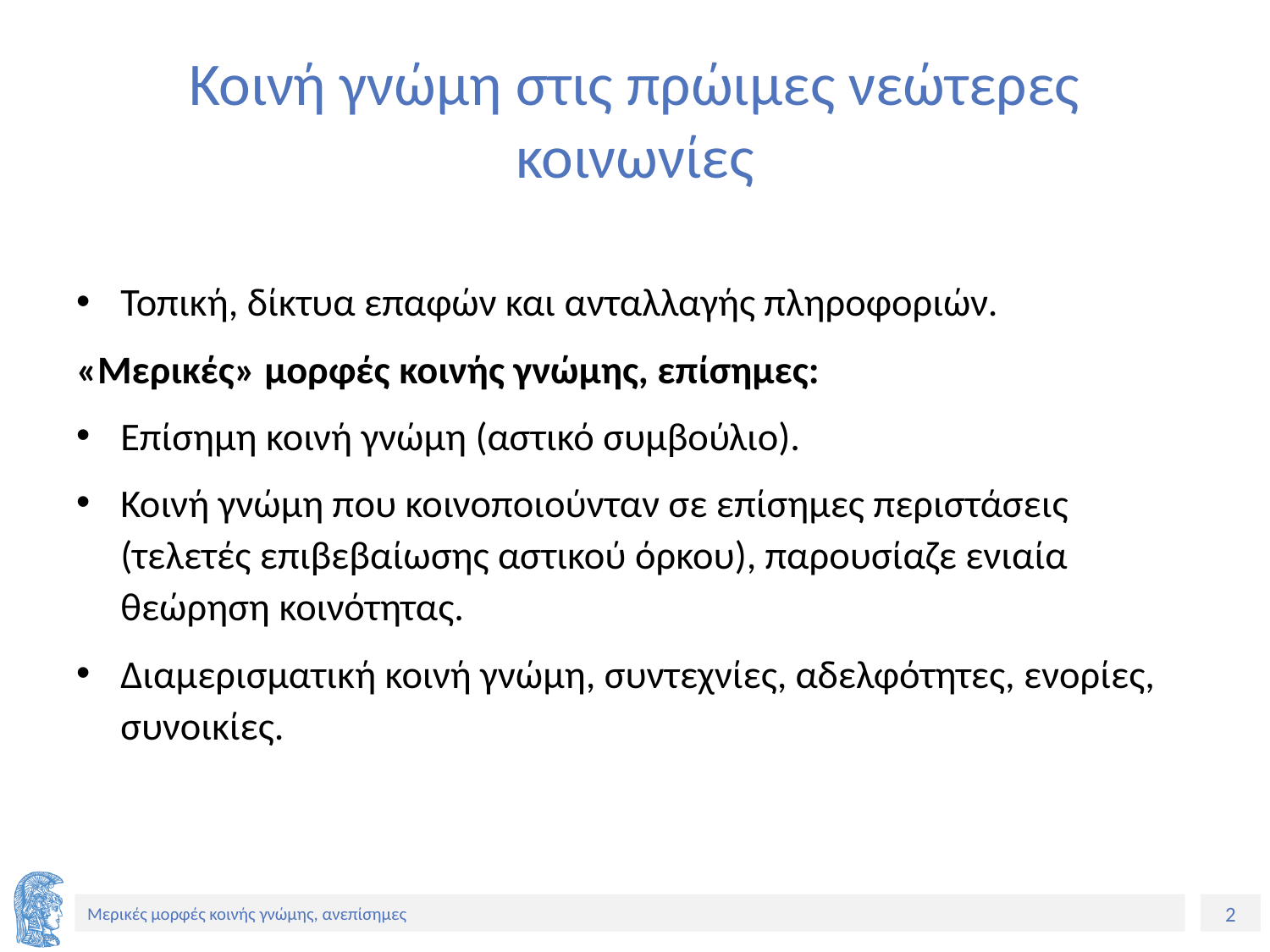

# Κοινή γνώμη στις πρώιμες νεώτερες κοινωνίες
Τοπική, δίκτυα επαφών και ανταλλαγής πληροφοριών.
«Μερικές» μορφές κοινής γνώμης, επίσημες:
Επίσημη κοινή γνώμη (αστικό συμβούλιο).
Κοινή γνώμη που κοινοποιούνταν σε επίσημες περιστάσεις (τελετές επιβεβαίωσης αστικού όρκου), παρουσίαζε ενιαία θεώρηση κοινότητας.
Διαμερισματική κοινή γνώμη, συντεχνίες, αδελφότητες, ενορίες, συνοικίες.